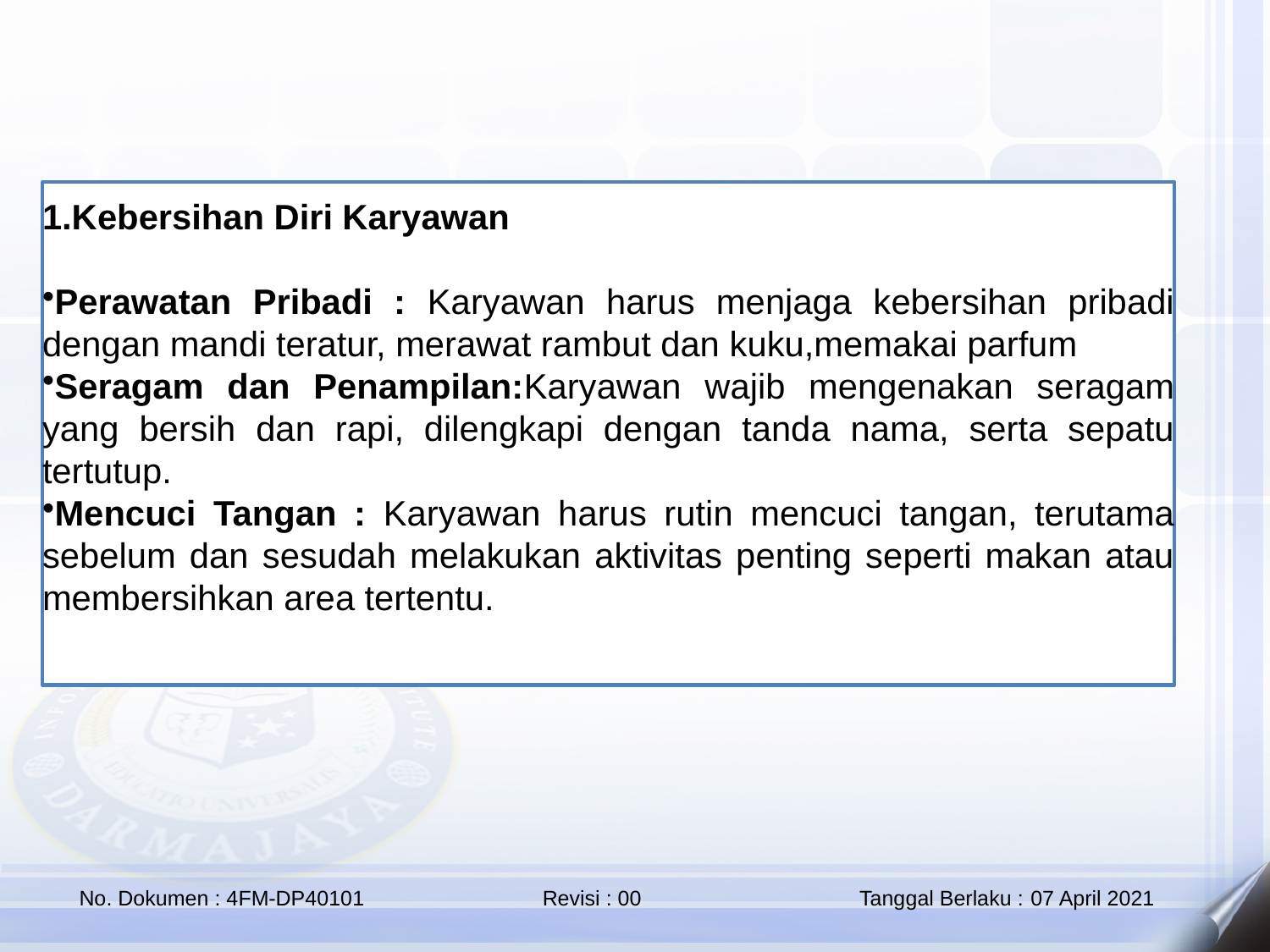

1.Kebersihan Diri Karyawan

Perawatan Pribadi : Karyawan harus menjaga kebersihan pribadi dengan mandi teratur, merawat rambut dan kuku,memakai parfum
Seragam dan Penampilan:Karyawan wajib mengenakan seragam yang bersih dan rapi, dilengkapi dengan tanda nama, serta sepatu tertutup.
Mencuci Tangan : Karyawan harus rutin mencuci tangan, terutama sebelum dan sesudah melakukan aktivitas penting seperti makan atau membersihkan area tertentu.